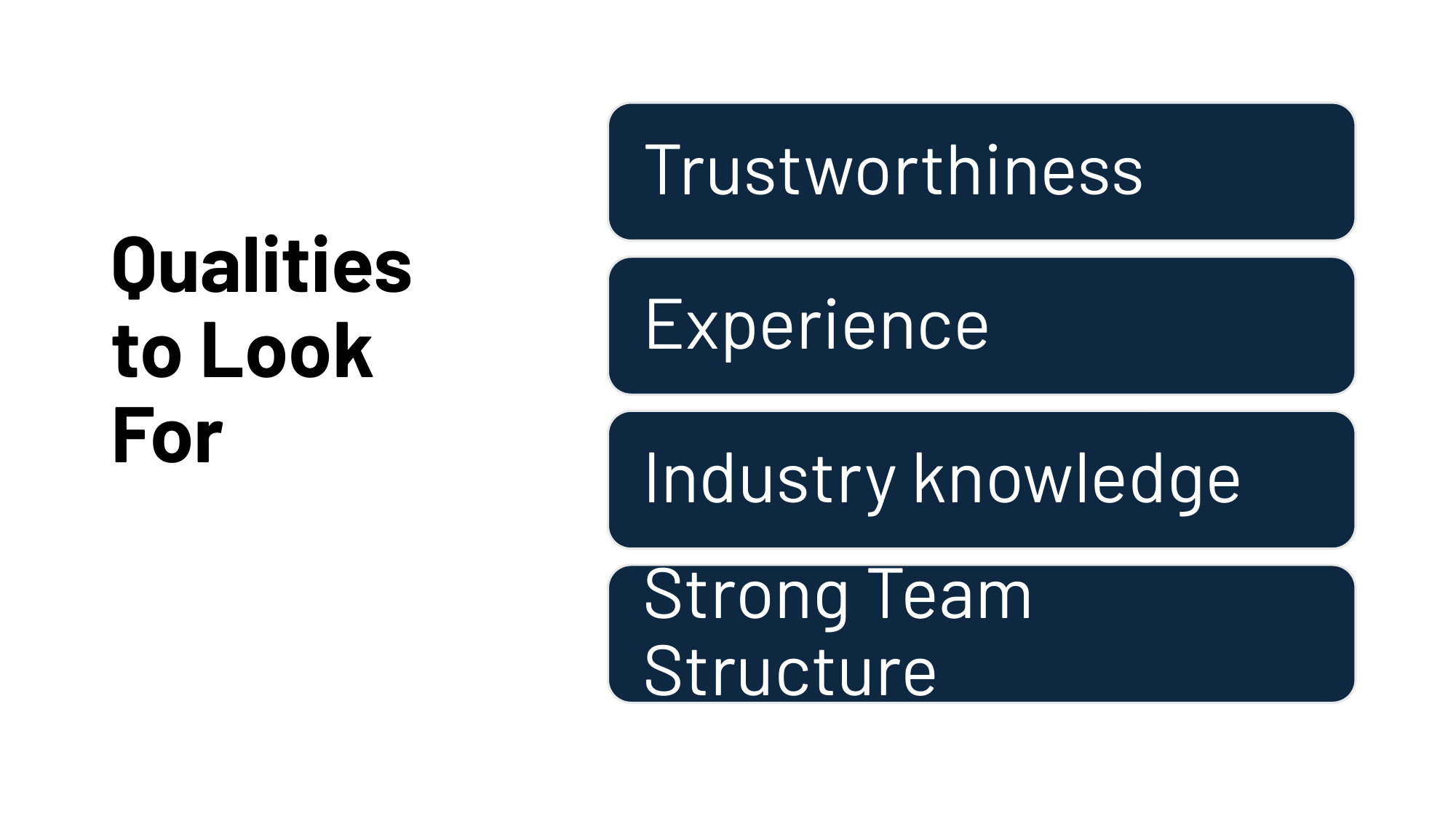

# Qualities to Look For
Trustworthiness
Experience
Industry knowledge
Strong Team Structure